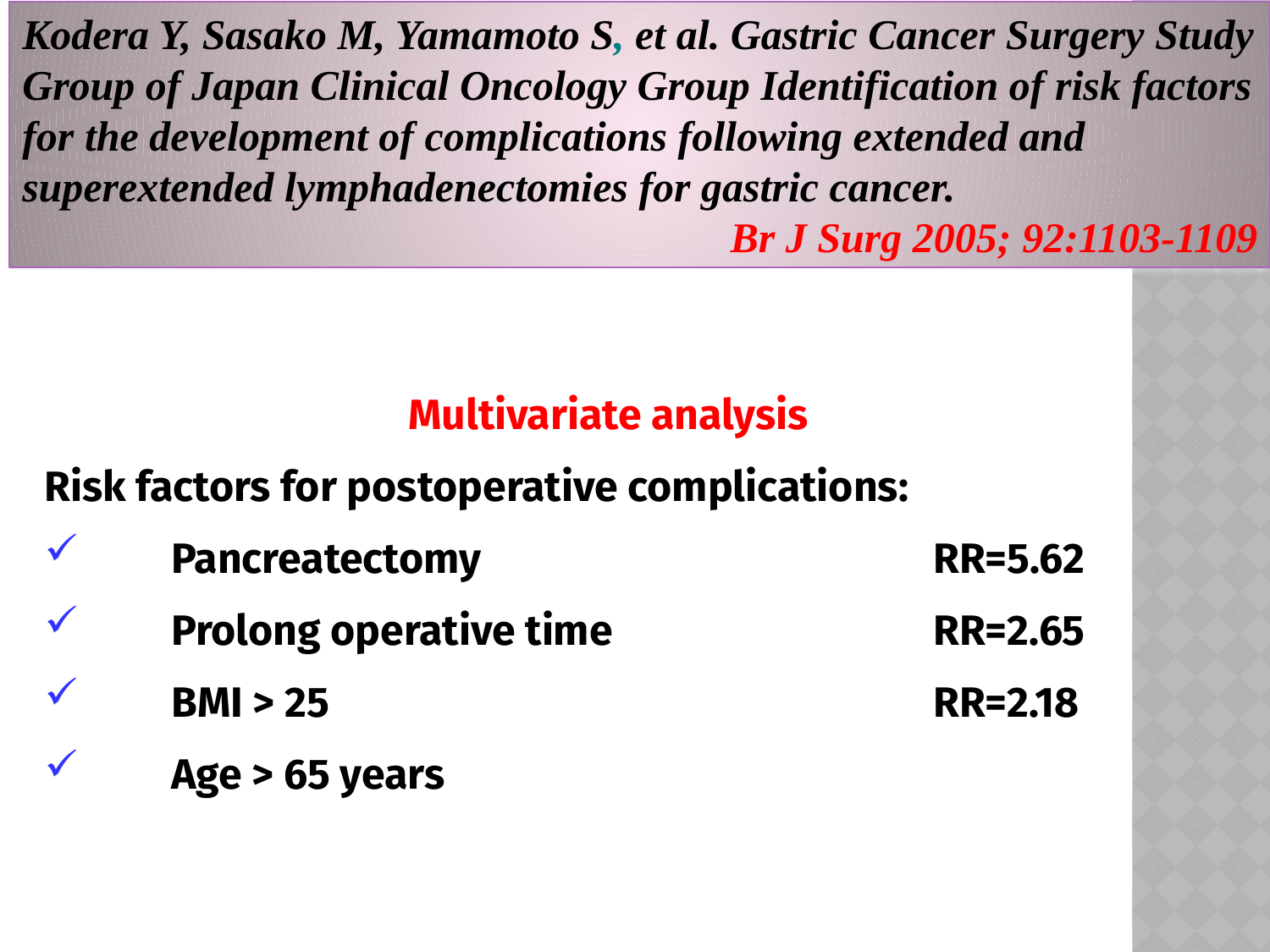

Kodera Y, Sasako M, Yamamoto S, et al. Gastric Cancer Surgery Study Group of Japan Clinical Oncology Group Identification of risk factors for the development of complications following extended and superextended lymphadenectomies for gastric cancer.
Br J Surg 2005; 92:1103-1109
Multivariate analysis
Risk factors for postoperative complications:
	Pancreatectomy				RR=5.62
	Prolong operative time			RR=2.65
	BMI > 25					RR=2.18
	Age > 65 years